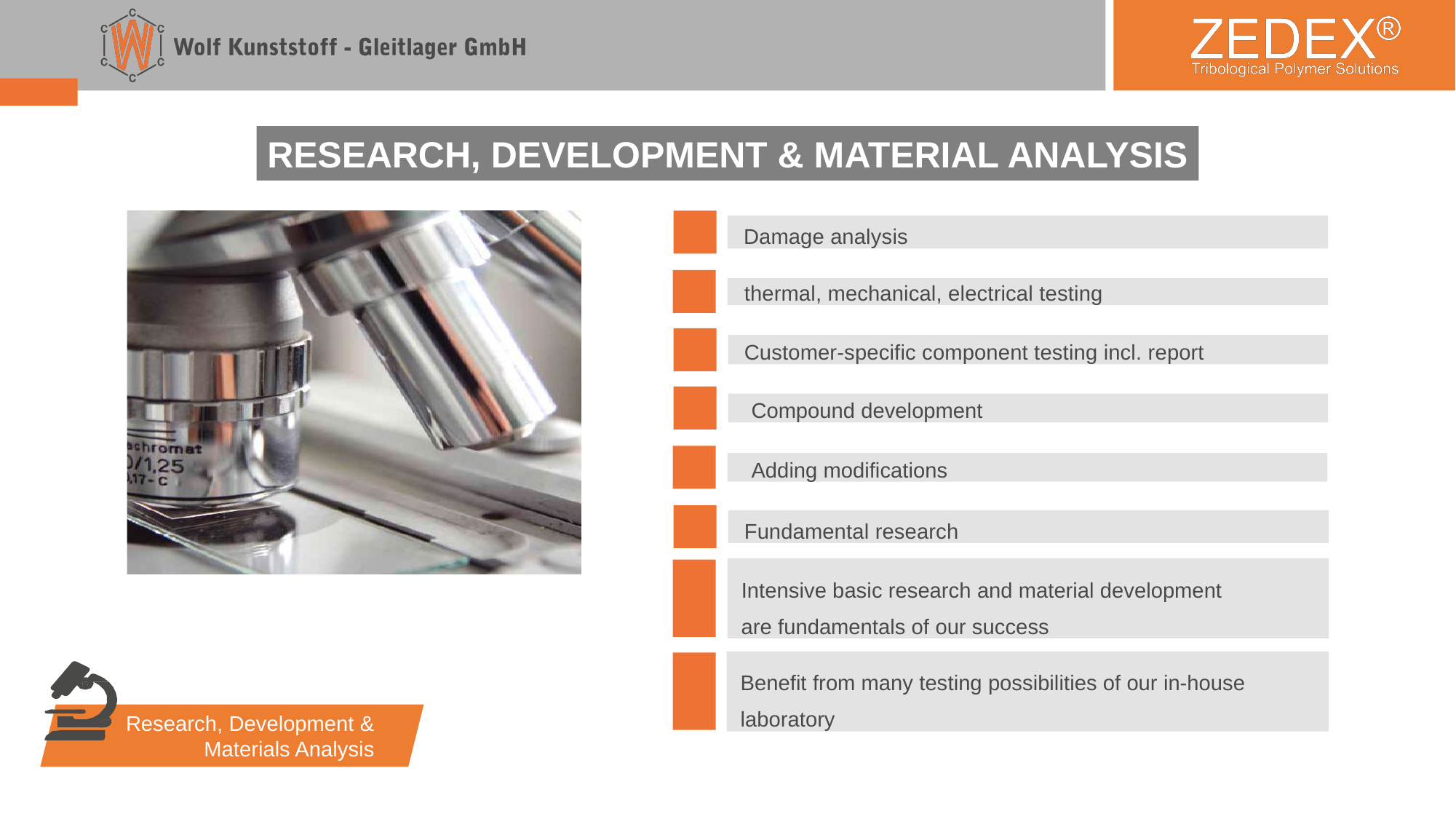

RESEARCH, DEVELOPMENT & MATERIAL ANALYSIS

Damage analysis

thermal, mechanical, electrical testing

Customer-specific component testing incl. report

Compound development

Adding modifications

Fundamental research

  Intensive basic research and material development
  are fundamentals of our success

  Benefit from many testing possibilities of our in-house
  laboratory

Research, Development & Materials Analysis